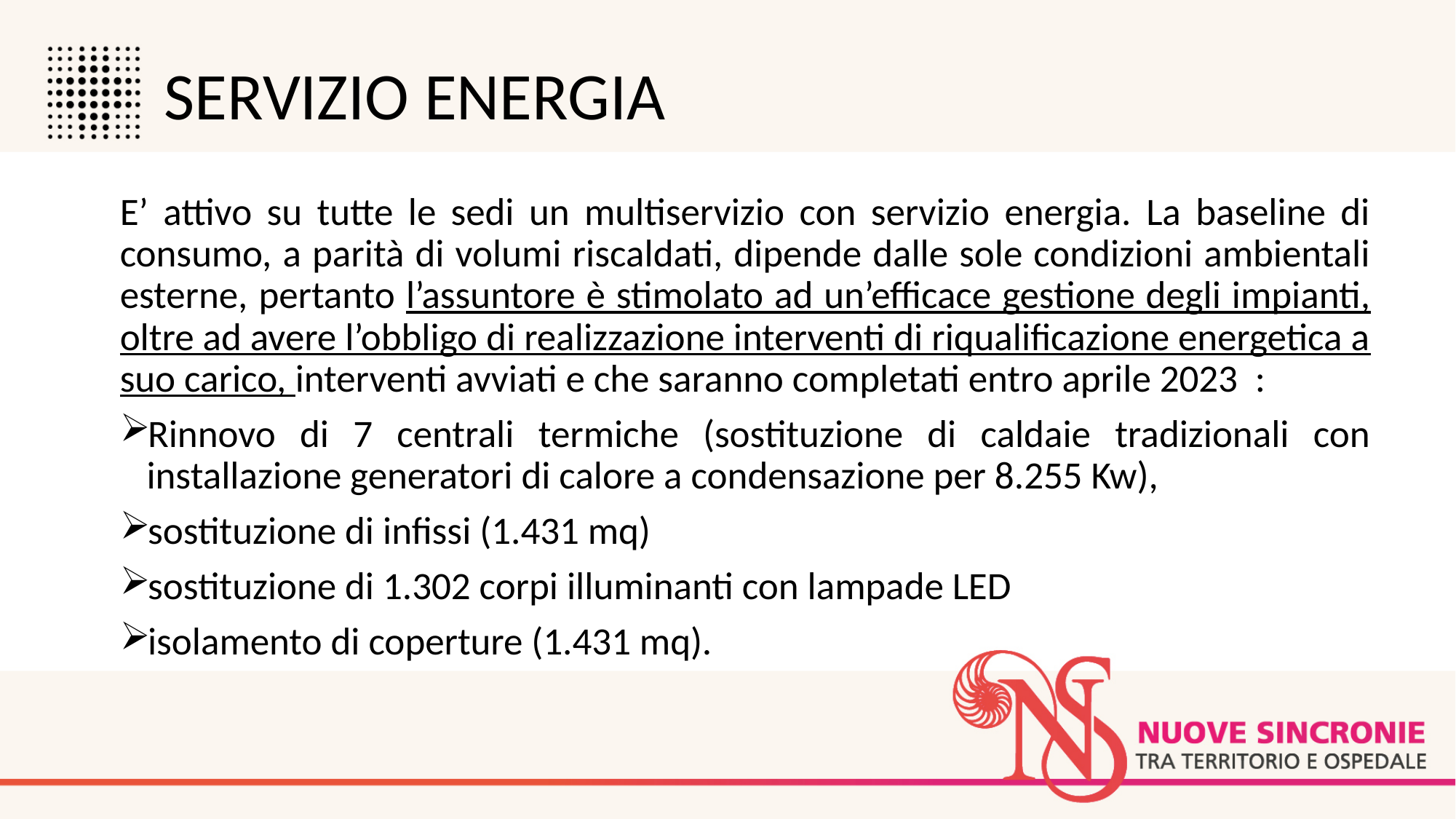

# SERVIZIO ENERGIA
E’ attivo su tutte le sedi un multiservizio con servizio energia. La baseline di consumo, a parità di volumi riscaldati, dipende dalle sole condizioni ambientali esterne, pertanto l’assuntore è stimolato ad un’efficace gestione degli impianti, oltre ad avere l’obbligo di realizzazione interventi di riqualificazione energetica a suo carico, interventi avviati e che saranno completati entro aprile 2023  :
Rinnovo di 7 centrali termiche (sostituzione di caldaie tradizionali con installazione generatori di calore a condensazione per 8.255 Kw),
sostituzione di infissi (1.431 mq)
sostituzione di 1.302 corpi illuminanti con lampade LED
isolamento di coperture (1.431 mq).